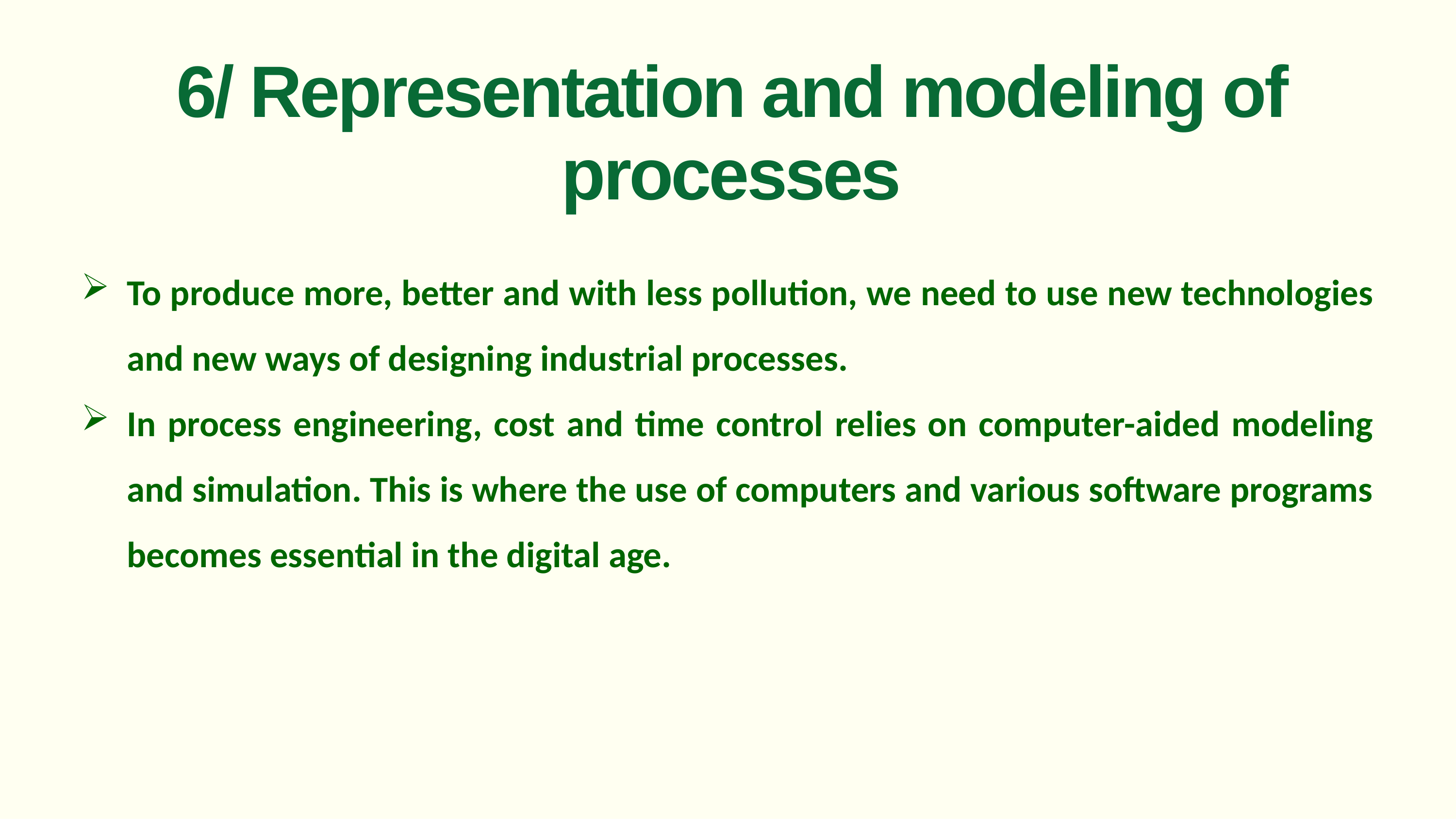

6/ Representation and modeling of processes
To produce more, better and with less pollution, we need to use new technologies and new ways of designing industrial processes.
In process engineering, cost and time control relies on computer-aided modeling and simulation. This is where the use of computers and various software programs becomes essential in the digital age.